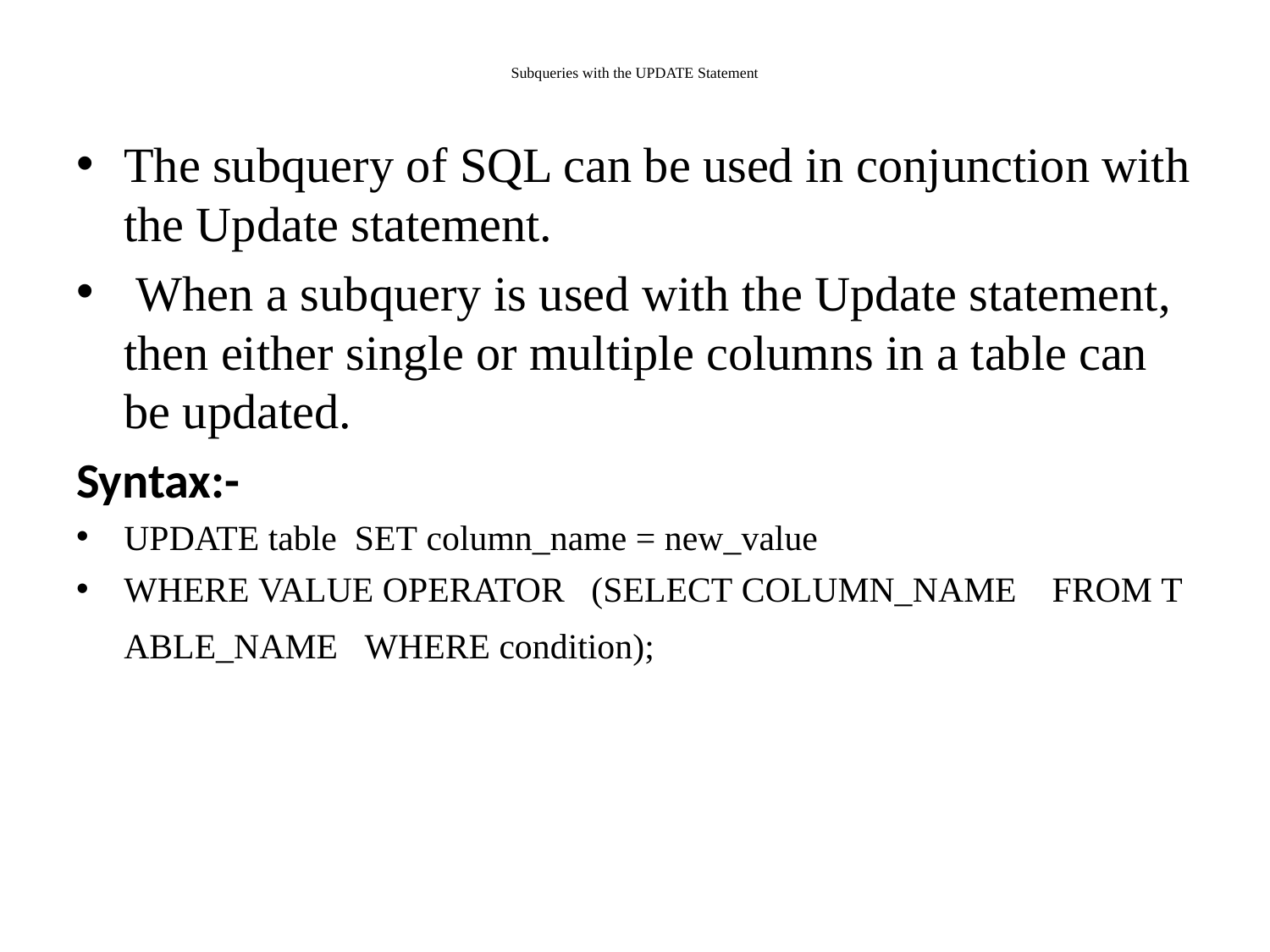

# Subqueries with the UPDATE Statement
The subquery of SQL can be used in conjunction with the Update statement.
 When a subquery is used with the Update statement, then either single or multiple columns in a table can be updated.
Syntax:-
UPDATE table  SET column_name = new_value
WHERE VALUE OPERATOR   (SELECT COLUMN_NAME    FROM TABLE_NAME   WHERE condition);